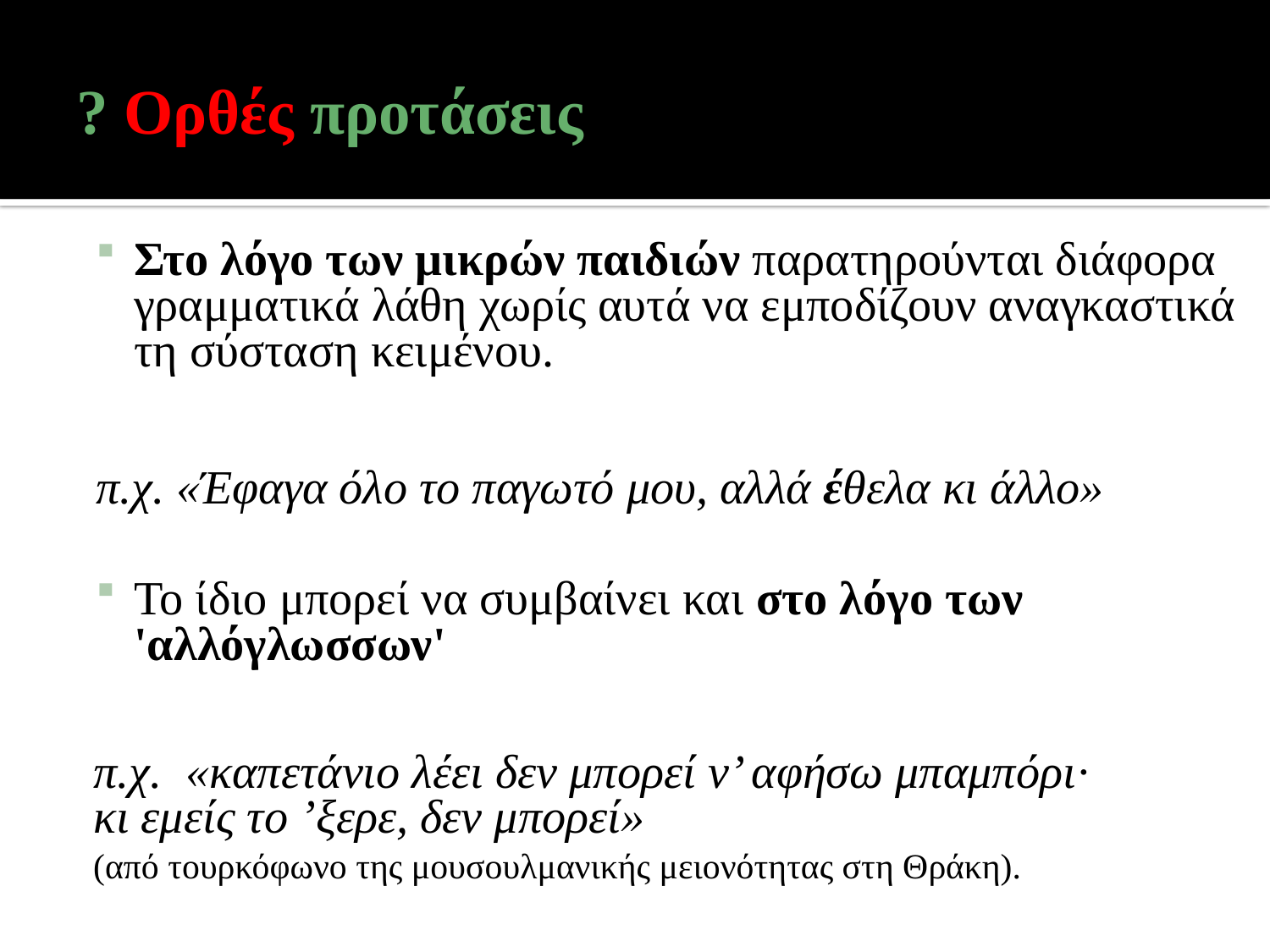

# ? Ορθές προτάσεις
Στο λόγο των μικρών παιδιών παρατηρούνται διάφορα γραμματικά λάθη χωρίς αυτά να εμποδίζουν αναγκαστικά τη σύσταση κειμένου.

π.χ. «Έφαγα όλο το παγωτό μου, αλλά έθελα κι άλλο»

To ίδιο μπορεί να συμβαίνει και στο λόγο των 'αλλόγλωσσων'

	π.χ.  «καπετάνιο λέει δεν μπορεί ν’ αφήσω μπαμπόρι·
	κι εμείς το ’ξερε, δεν μπορεί»
	(από τουρκόφωνο της μουσουλμανικής μειονότητας στη Θράκη).